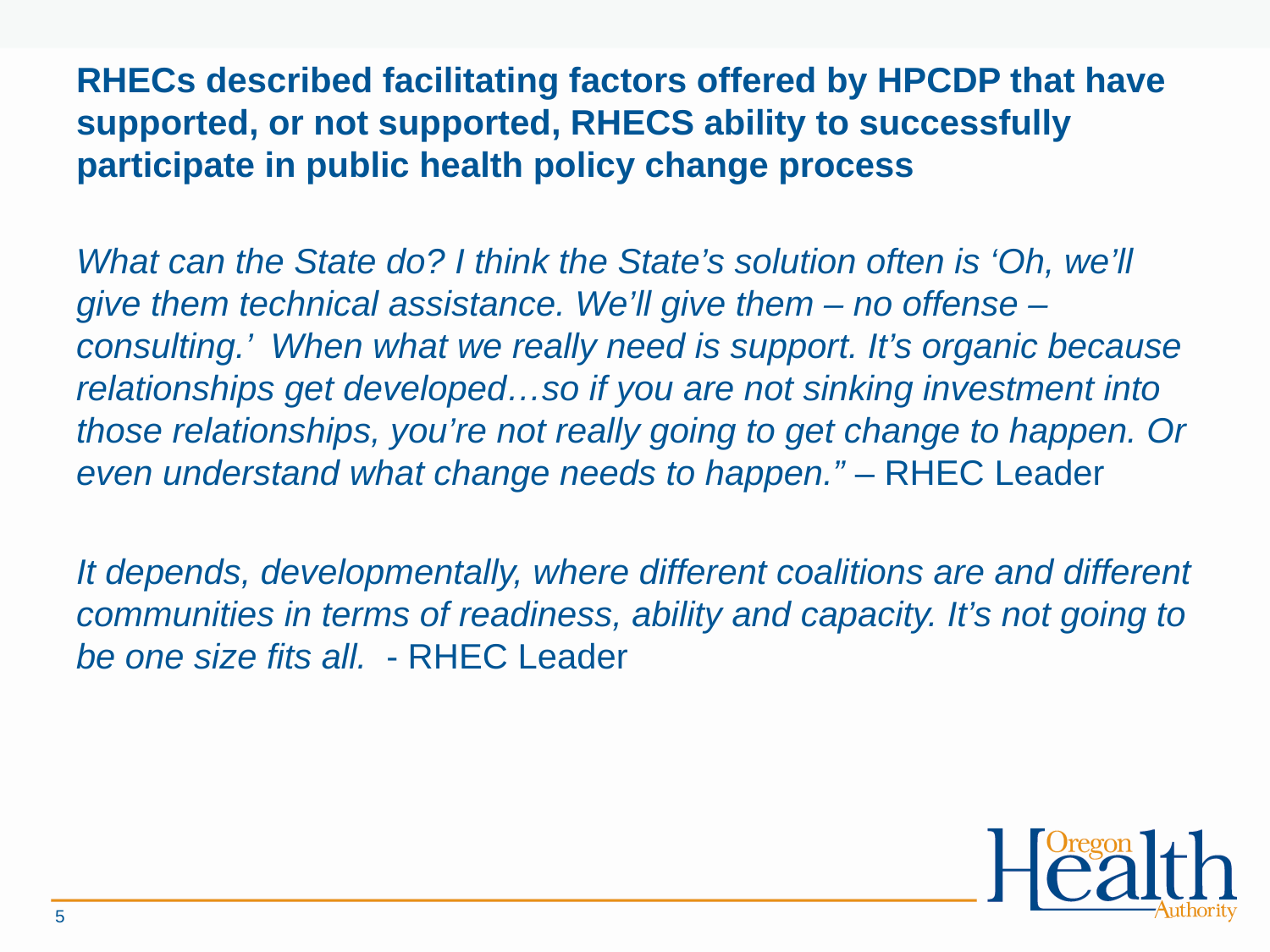

# RHECs described facilitating factors offered by HPCDP that have supported, or not supported, RHECS ability to successfully participate in public health policy change process

What can the State do? I think the State’s solution often is ‘Oh, we’ll give them technical assistance. We’ll give them – no offense – consulting.’  When what we really need is support. It’s organic because relationships get developed…so if you are not sinking investment into those relationships, you’re not really going to get change to happen. Or even understand what change needs to happen.” – RHEC Leader

It depends, developmentally, where different coalitions are and different communities in terms of readiness, ability and capacity. It’s not going to be one size fits all.  - RHEC Leader

5